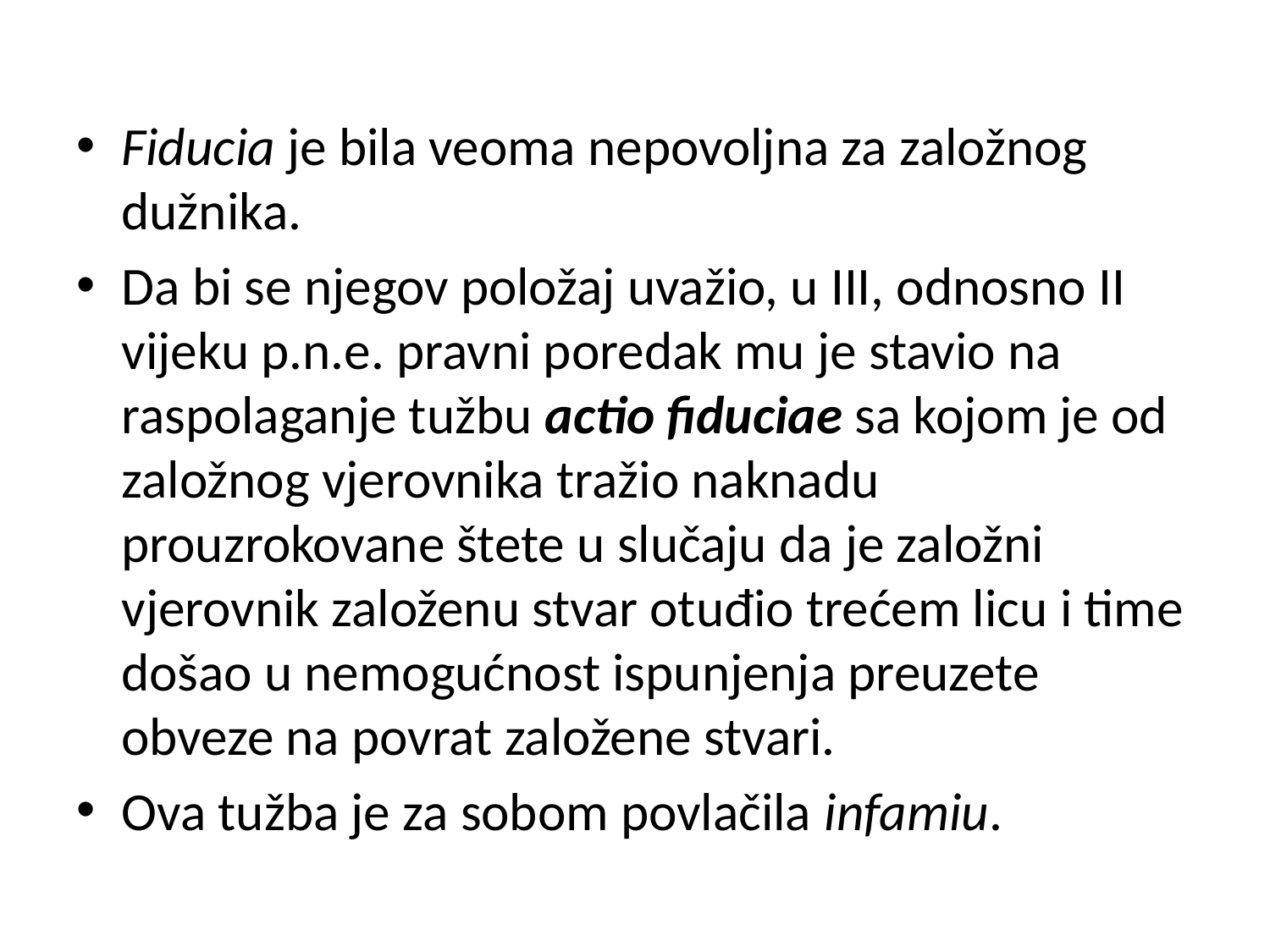

Fiducia je bila veoma nepovoljna za založnog dužnika.
Da bi se njegov položaj uvažio, u III, odnosno II vijeku p.n.e. pravni poredak mu je stavio na raspolaganje tužbu actio fiduciae sa kojom je od založnog vjerovnika tražio naknadu prouzrokovane štete u slučaju da je založni vjerovnik založenu stvar otuđio trećem licu i time došao u nemogućnost ispunjenja preuzete obveze na povrat založene stvari.
Ova tužba je za sobom povlačila infamiu.